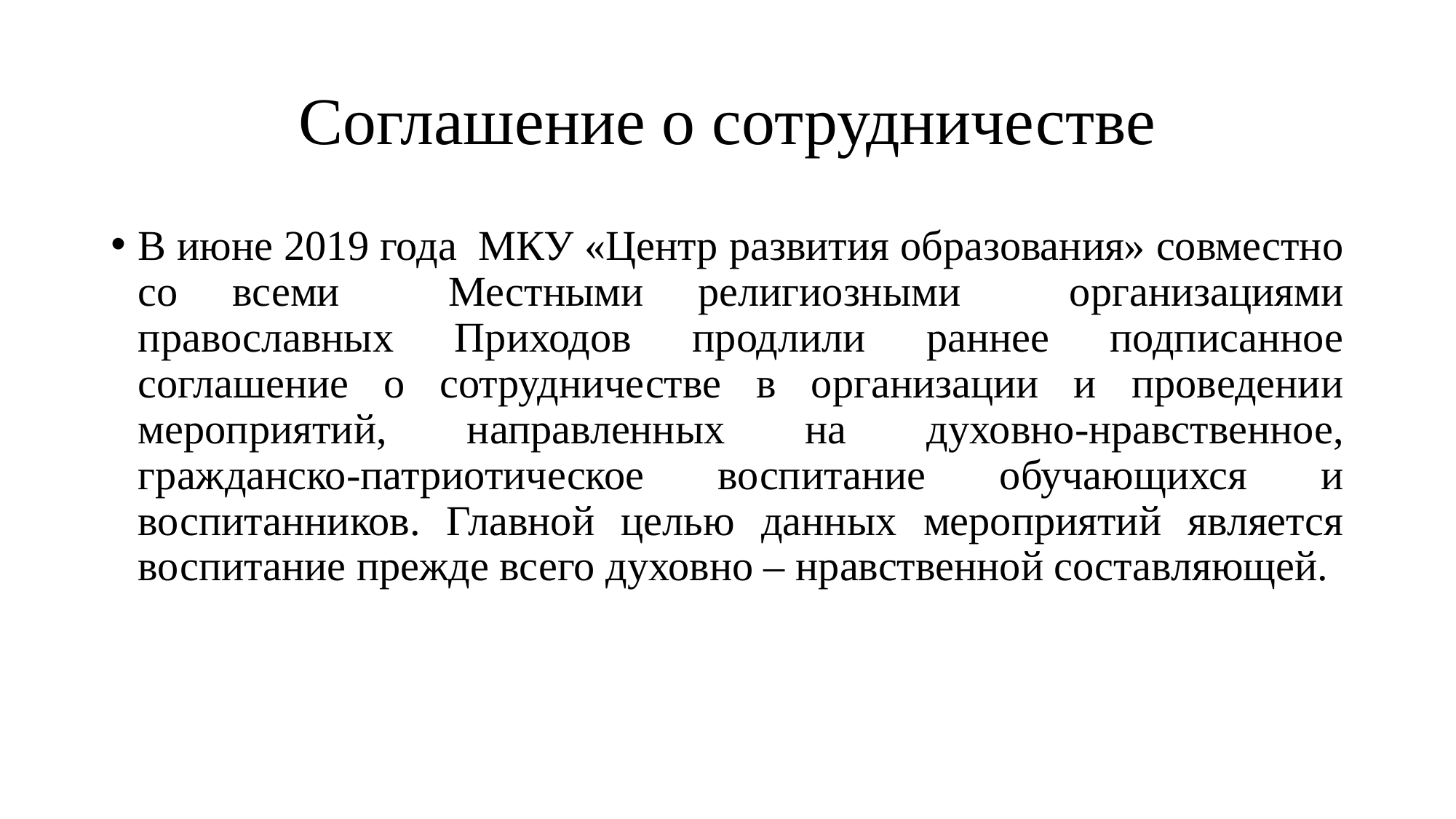

# Соглашение о сотрудничестве
В июне 2019 года  МКУ «Центр развития образования» совместно со всеми  Местными религиозными  организациями православных Приходов продлили раннее подписанное соглашение о сотрудничестве в организации и проведении мероприятий, направленных на духовно-нравственное, гражданско-патриотическое воспитание обучающихся и воспитанников. Главной целью данных мероприятий является воспитание прежде всего духовно – нравственной составляющей.